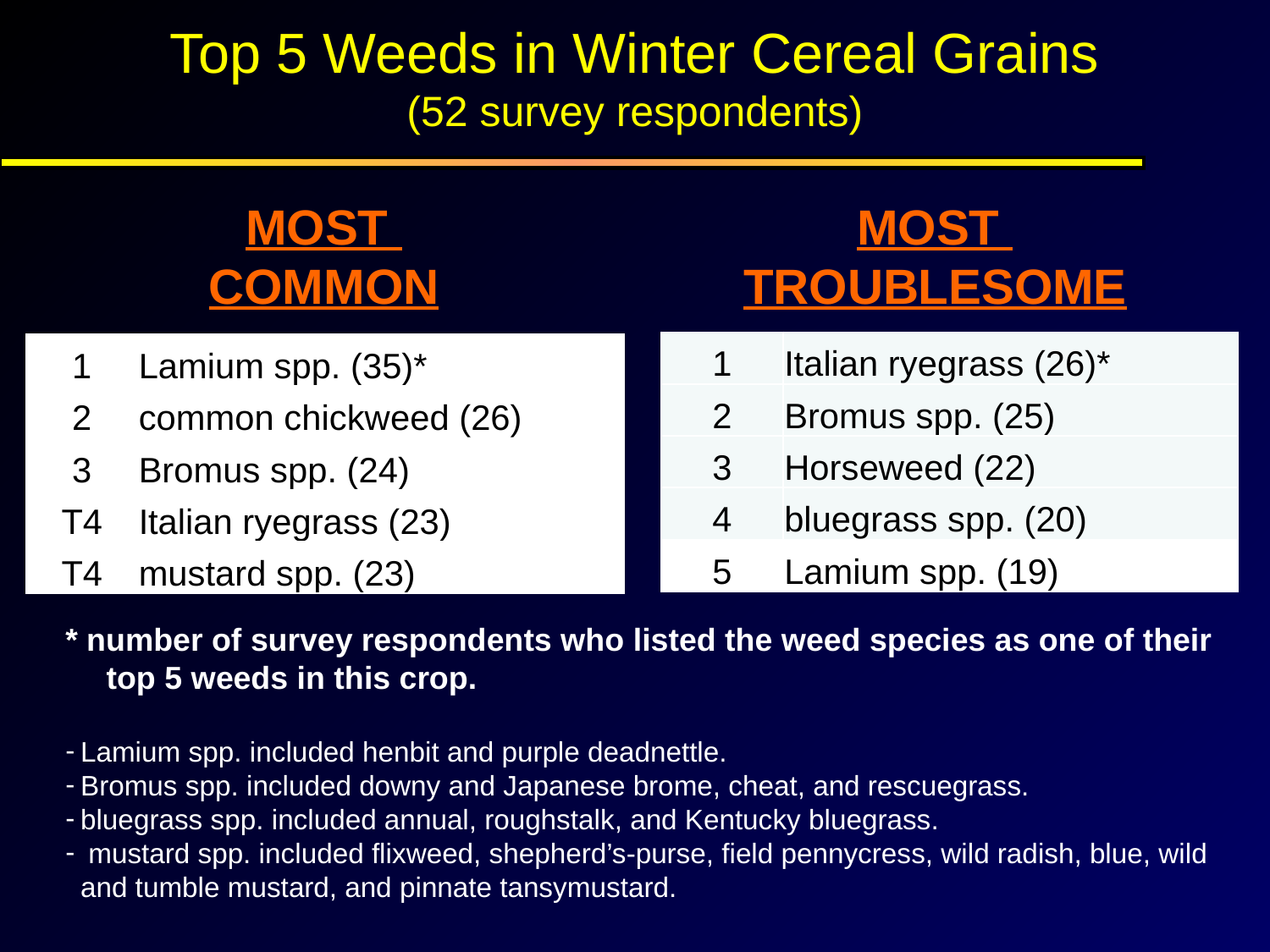

Top 5 Weeds in Winter Cereal Grains
(52 survey respondents)

MOST
COMMON
MOST
TROUBLESOME
| 1 | Italian ryegrass (26)\* |
| --- | --- |
| 2 | Bromus spp. (25) |
| 3 | Horseweed (22) |
| 4 | bluegrass spp. (20) |
| 5 | Lamium spp. (19) |
| 1 | Lamium spp. (35)\* |
| --- | --- |
| 2 | common chickweed (26) |
| 3 | Bromus spp. (24) |
| T4 | Italian ryegrass (23) |
| T4 | mustard spp. (23) |
* number of survey respondents who listed the weed species as one of their  top 5 weeds in this crop.

Lamium spp. included henbit and purple deadnettle.
Bromus spp. included downy and Japanese brome, cheat, and rescuegrass.
bluegrass spp. included annual, roughstalk, and Kentucky bluegrass.
 mustard spp. included flixweed, shepherd’s-purse, field pennycress, wild radish, blue, wild and tumble mustard, and pinnate tansymustard.